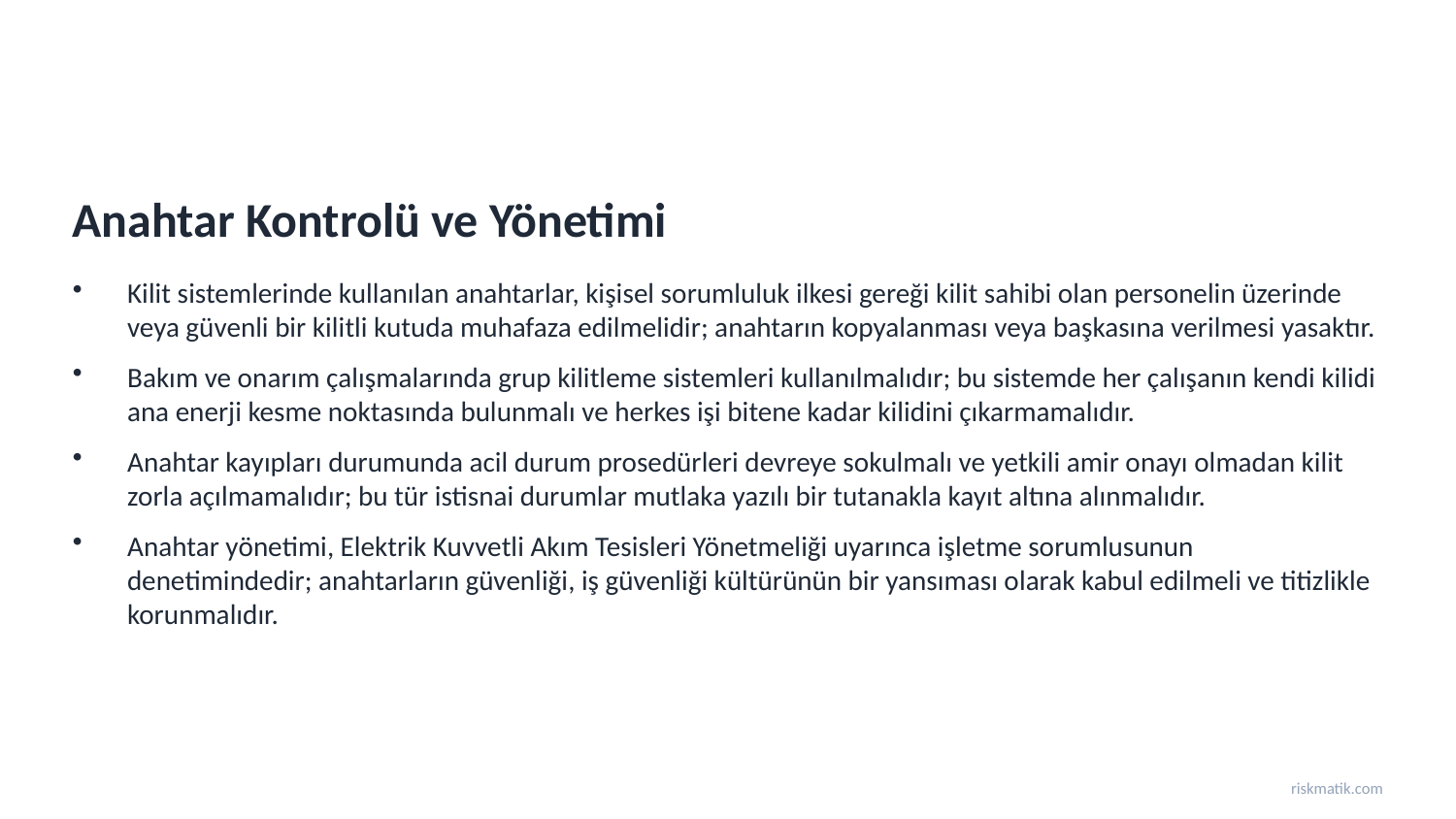

Anahtar Kontrolü ve Yönetimi
Kilit sistemlerinde kullanılan anahtarlar, kişisel sorumluluk ilkesi gereği kilit sahibi olan personelin üzerinde veya güvenli bir kilitli kutuda muhafaza edilmelidir; anahtarın kopyalanması veya başkasına verilmesi yasaktır.
Bakım ve onarım çalışmalarında grup kilitleme sistemleri kullanılmalıdır; bu sistemde her çalışanın kendi kilidi ana enerji kesme noktasında bulunmalı ve herkes işi bitene kadar kilidini çıkarmamalıdır.
Anahtar kayıpları durumunda acil durum prosedürleri devreye sokulmalı ve yetkili amir onayı olmadan kilit zorla açılmamalıdır; bu tür istisnai durumlar mutlaka yazılı bir tutanakla kayıt altına alınmalıdır.
Anahtar yönetimi, Elektrik Kuvvetli Akım Tesisleri Yönetmeliği uyarınca işletme sorumlusunun denetimindedir; anahtarların güvenliği, iş güvenliği kültürünün bir yansıması olarak kabul edilmeli ve titizlikle korunmalıdır.
riskmatik.com